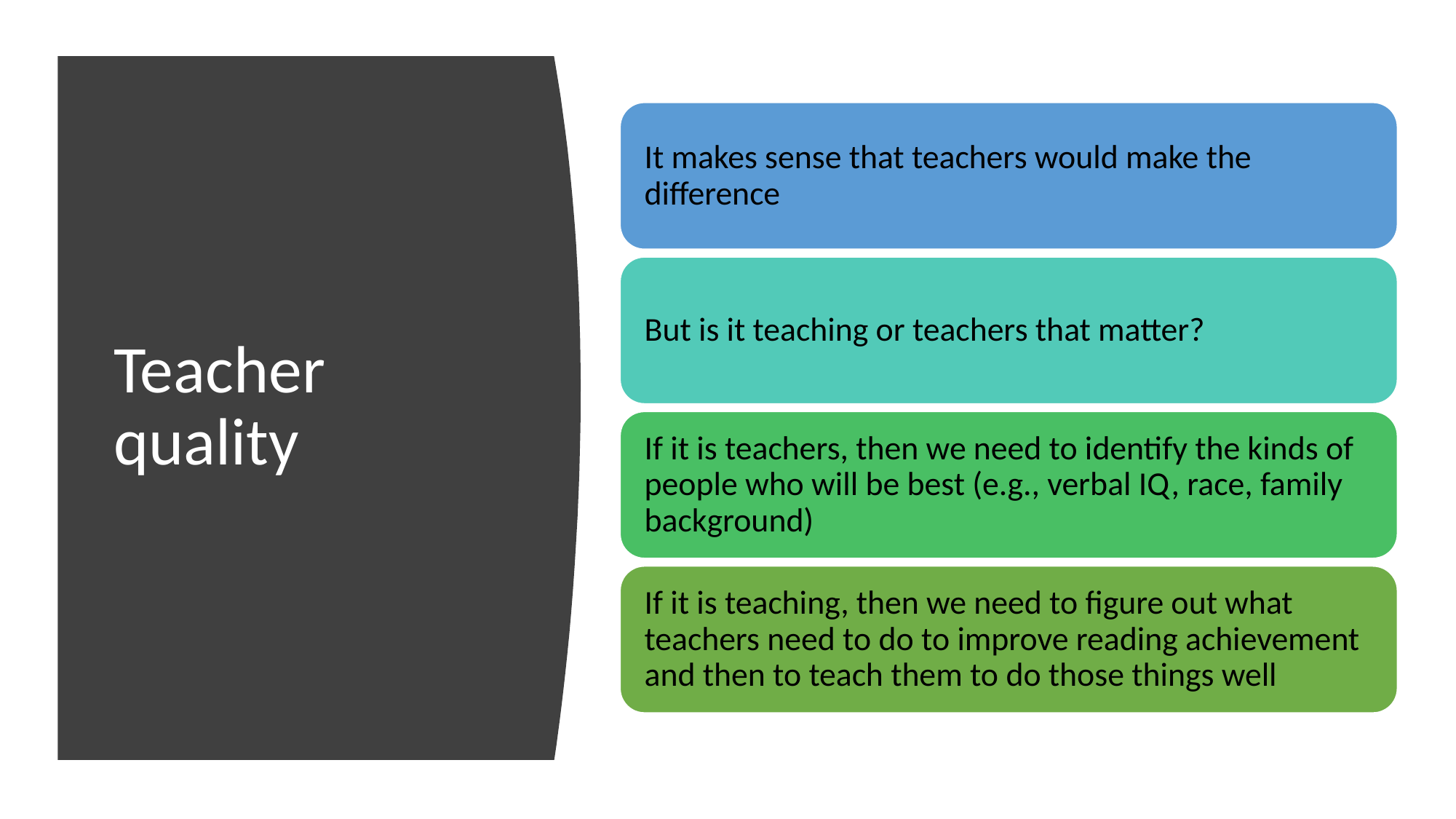

It makes sense that teachers would make the difference
But is it teaching or teachers that matter?
If it is teachers, then we need to identify the kinds of people who will be best (e.g., verbal IQ, race, family background)
If it is teaching, then we need to figure out what teachers need to do to improve reading achievement and then to teach them to do those things well

# Teacher quality